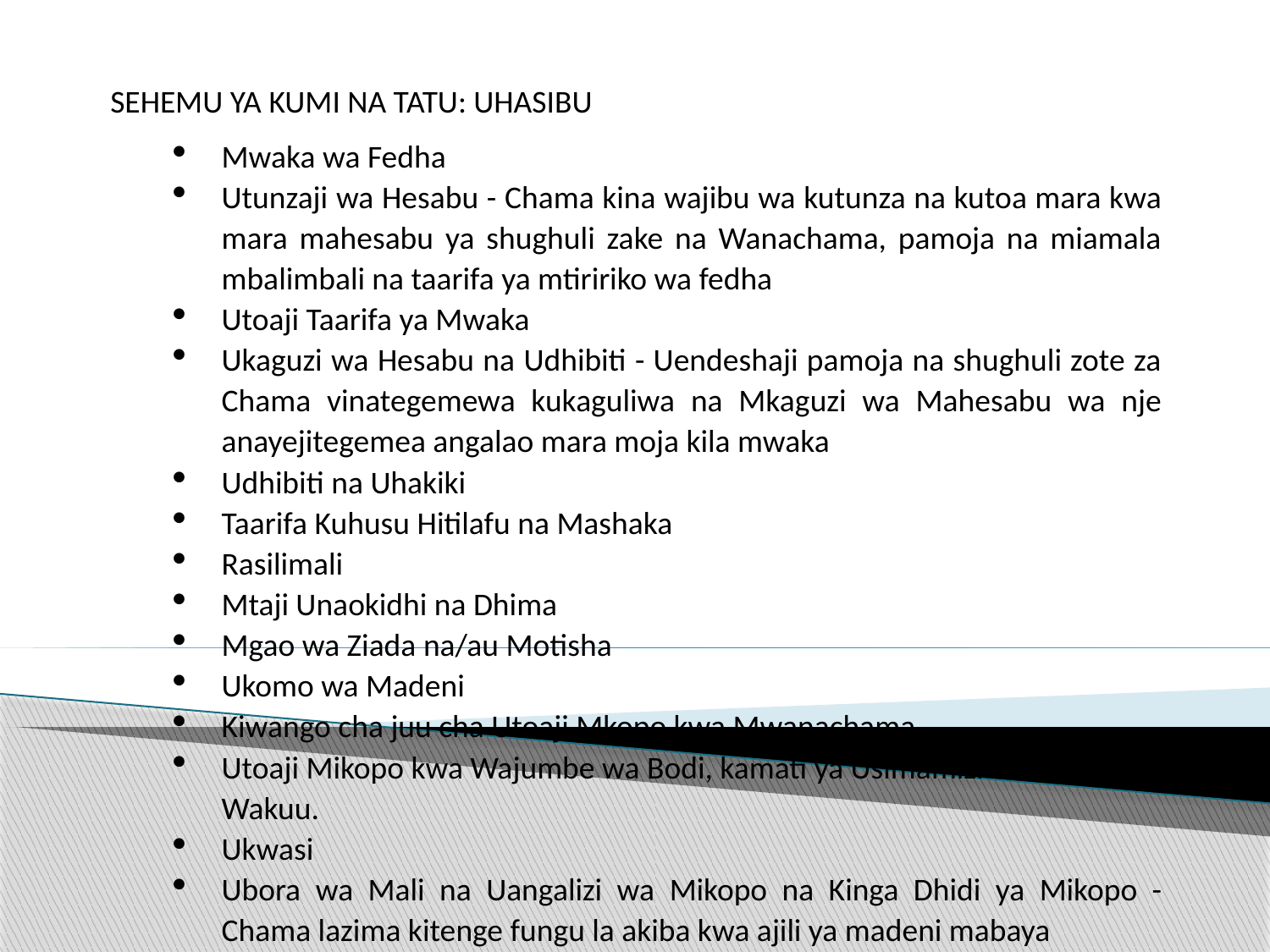

SEHEMU YA KUMI NA TATU: UHASIBU
Mwaka wa Fedha
Utunzaji wa Hesabu - Chama kina wajibu wa kutunza na kutoa mara kwa mara mahesabu ya shughuli zake na Wanachama, pamoja na miamala mbalimbali na taarifa ya mtiririko wa fedha
Utoaji Taarifa ya Mwaka
Ukaguzi wa Hesabu na Udhibiti - Uendeshaji pamoja na shughuli zote za Chama vinategemewa kukaguliwa na Mkaguzi wa Mahesabu wa nje anayejitegemea angalao mara moja kila mwaka
Udhibiti na Uhakiki
Taarifa Kuhusu Hitilafu na Mashaka
Rasilimali
Mtaji Unaokidhi na Dhima
Mgao wa Ziada na/au Motisha
Ukomo wa Madeni
Kiwango cha juu cha Utoaji Mkopo kwa Mwanachama
Utoaji Mikopo kwa Wajumbe wa Bodi, kamati ya Usimamizi na Watendaji Wakuu.
Ukwasi
Ubora wa Mali na Uangalizi wa Mikopo na Kinga Dhidi ya Mikopo - Chama lazima kitenge fungu la akiba kwa ajili ya madeni mabaya
Muundo wa Uendeshaji